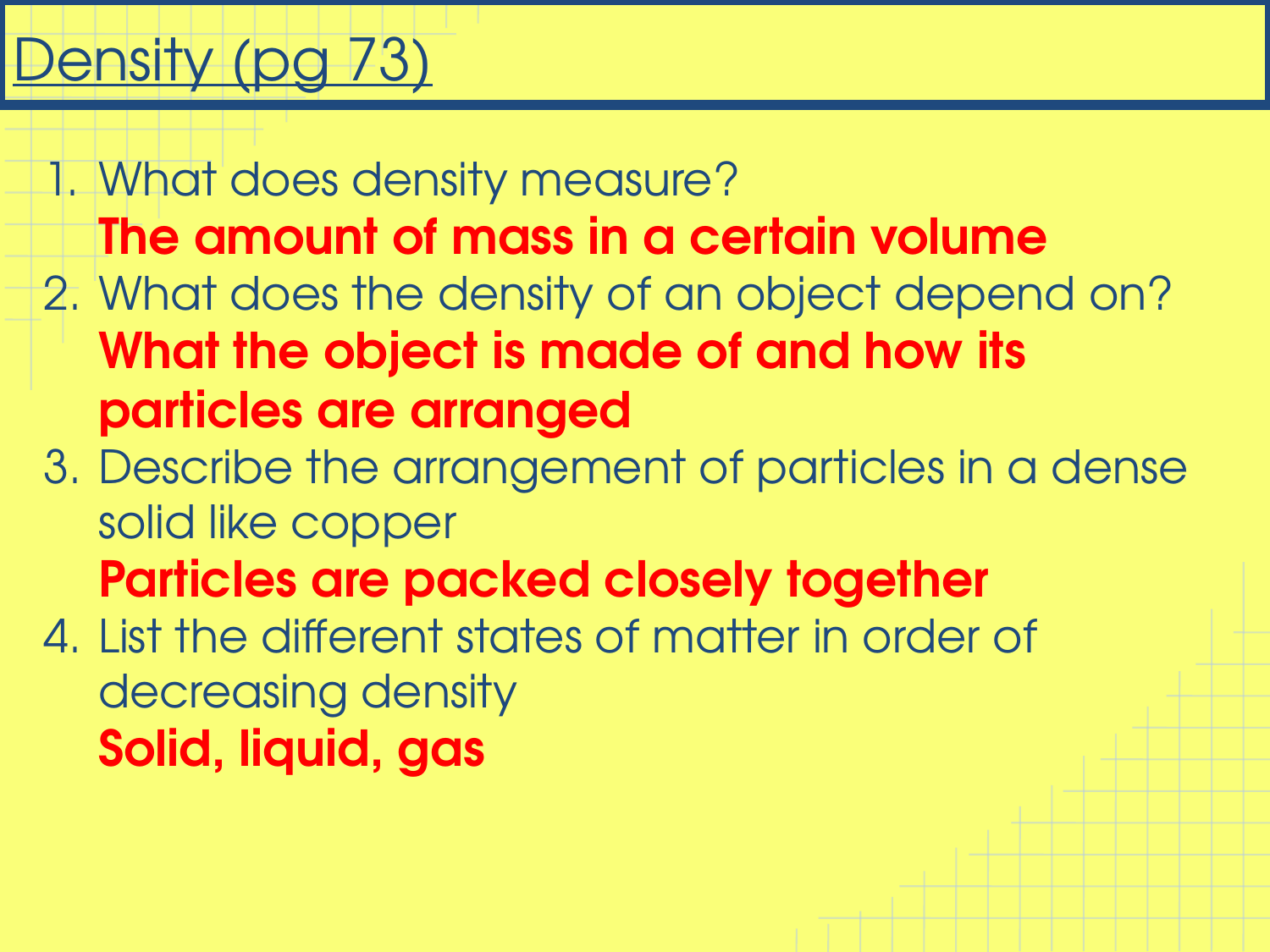

# Density (pg 73)
What does density measure?
The amount of mass in a certain volume
What does the density of an object depend on?
What the object is made of and how its particles are arranged
Describe the arrangement of particles in a dense solid like copper
Particles are packed closely together
List the different states of matter in order of decreasing density
Solid, liquid, gas